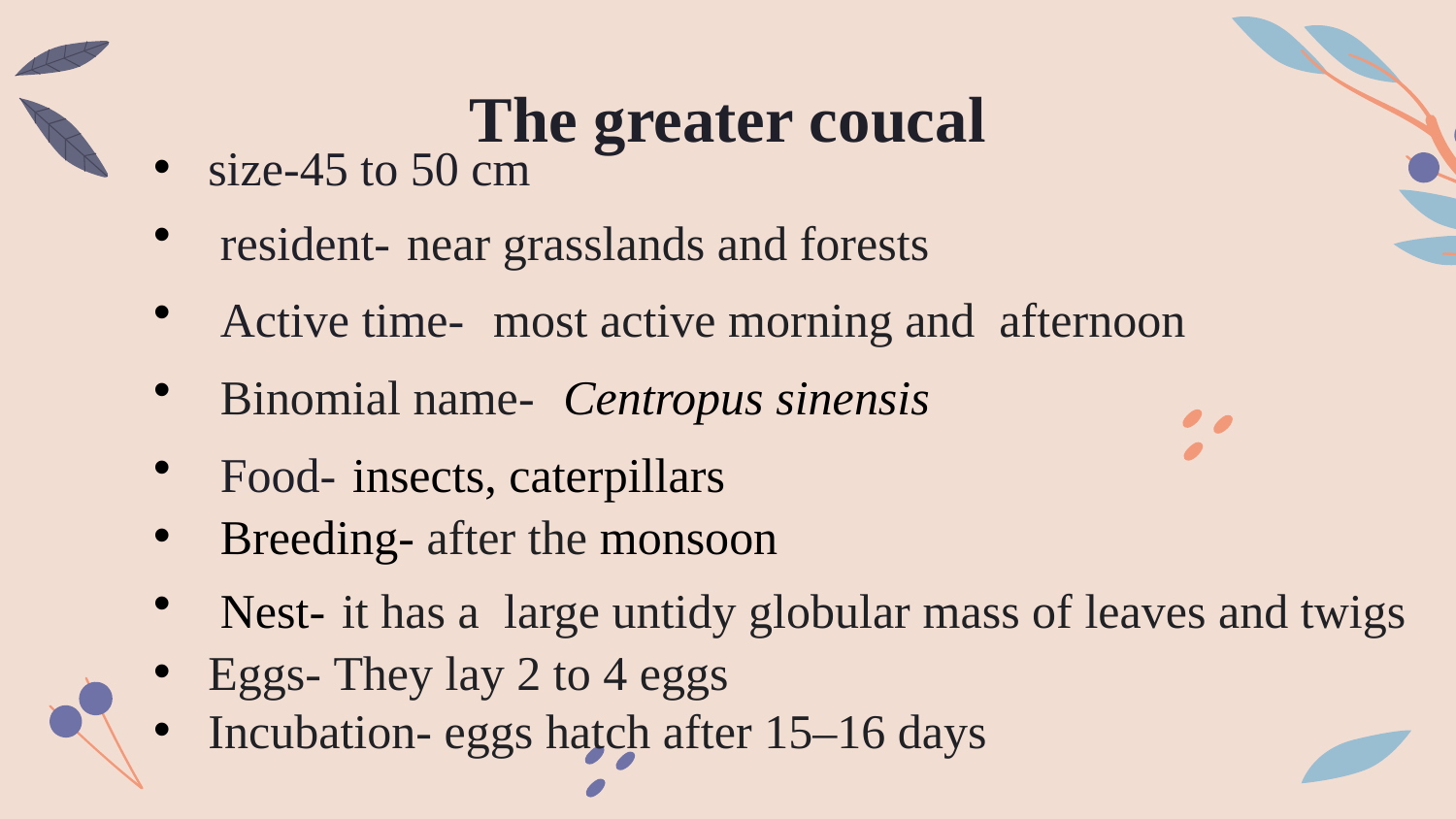

# The greater coucal
size-45 to 50 cm
 resident- near grasslands and forests
 Active time-  most active morning and  afternoon
 Binomial name-  Centropus sinensis
 Food- insects, caterpillars
 Breeding- after the monsoon
 Nest- it has a  large untidy globular mass of leaves and twigs
Eggs- They lay 2 to 4 eggs
Incubation- eggs hatch after 15–16 days